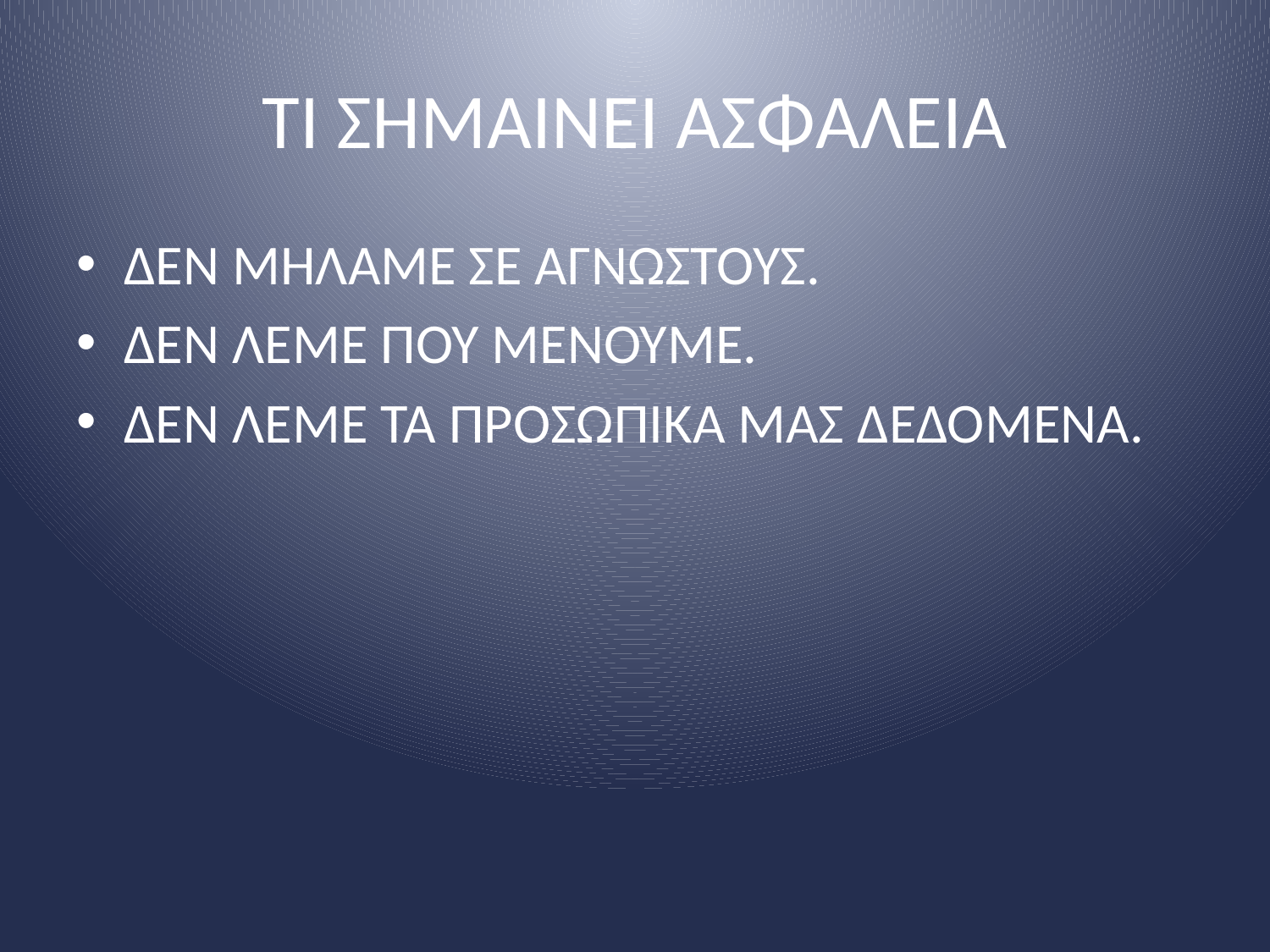

# ΤΙ ΣΗΜΑΙΝΕΙ ΑΣΦΑΛΕΙΑ
ΔΕΝ ΜΗΛΑΜΕ ΣΕ ΑΓΝΩΣΤΟΥΣ.
ΔΕΝ ΛΕΜΕ ΠΟΥ ΜΕΝΟΥΜΕ.
ΔΕΝ ΛΕΜΕ ΤΑ ΠΡΟΣΩΠΙΚΑ ΜΑΣ ΔΕΔΟΜΕΝΑ.